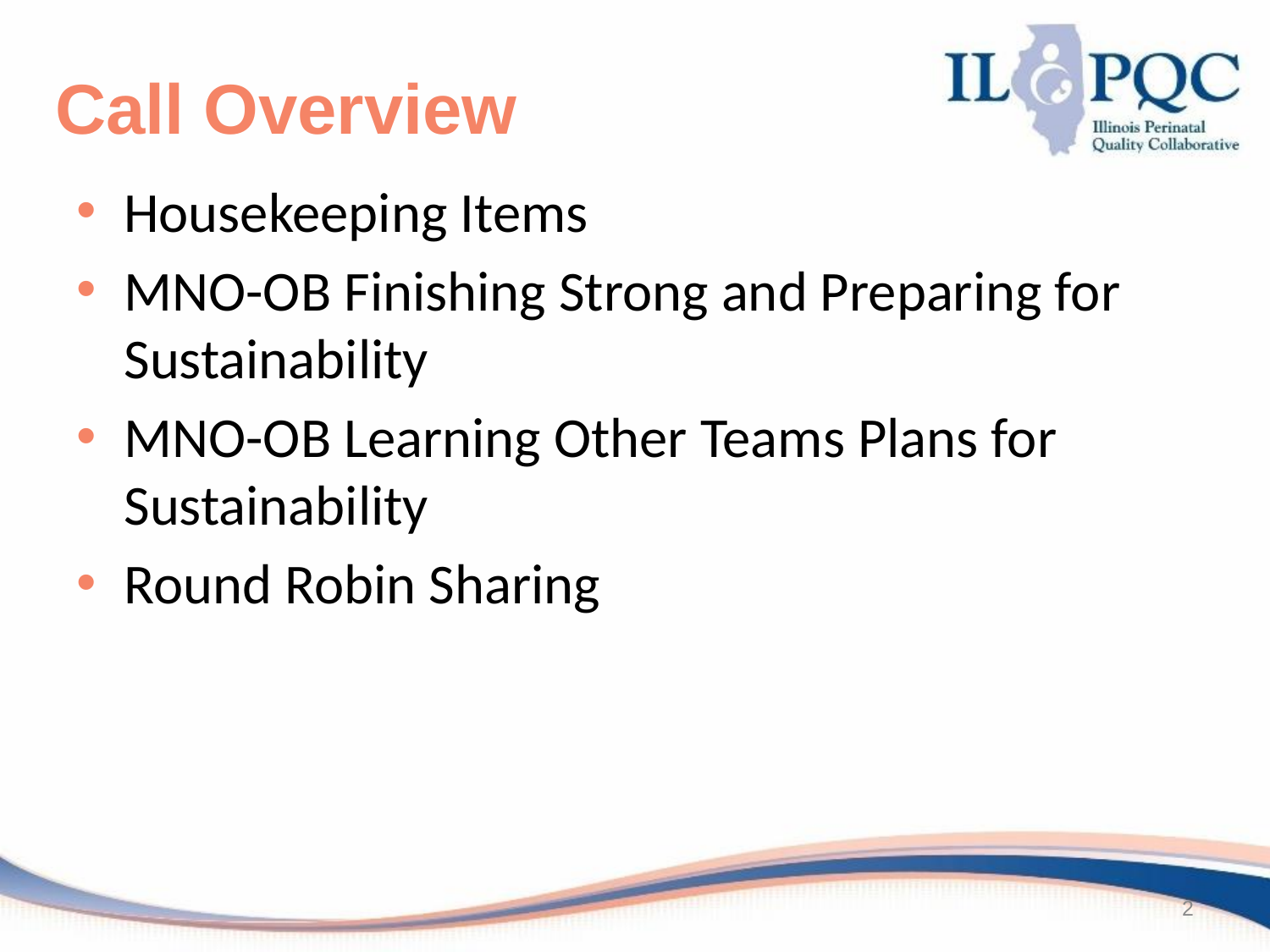

# Call Overview
Housekeeping Items
MNO-OB Finishing Strong and Preparing for Sustainability
MNO-OB Learning Other Teams Plans for Sustainability
Round Robin Sharing

2